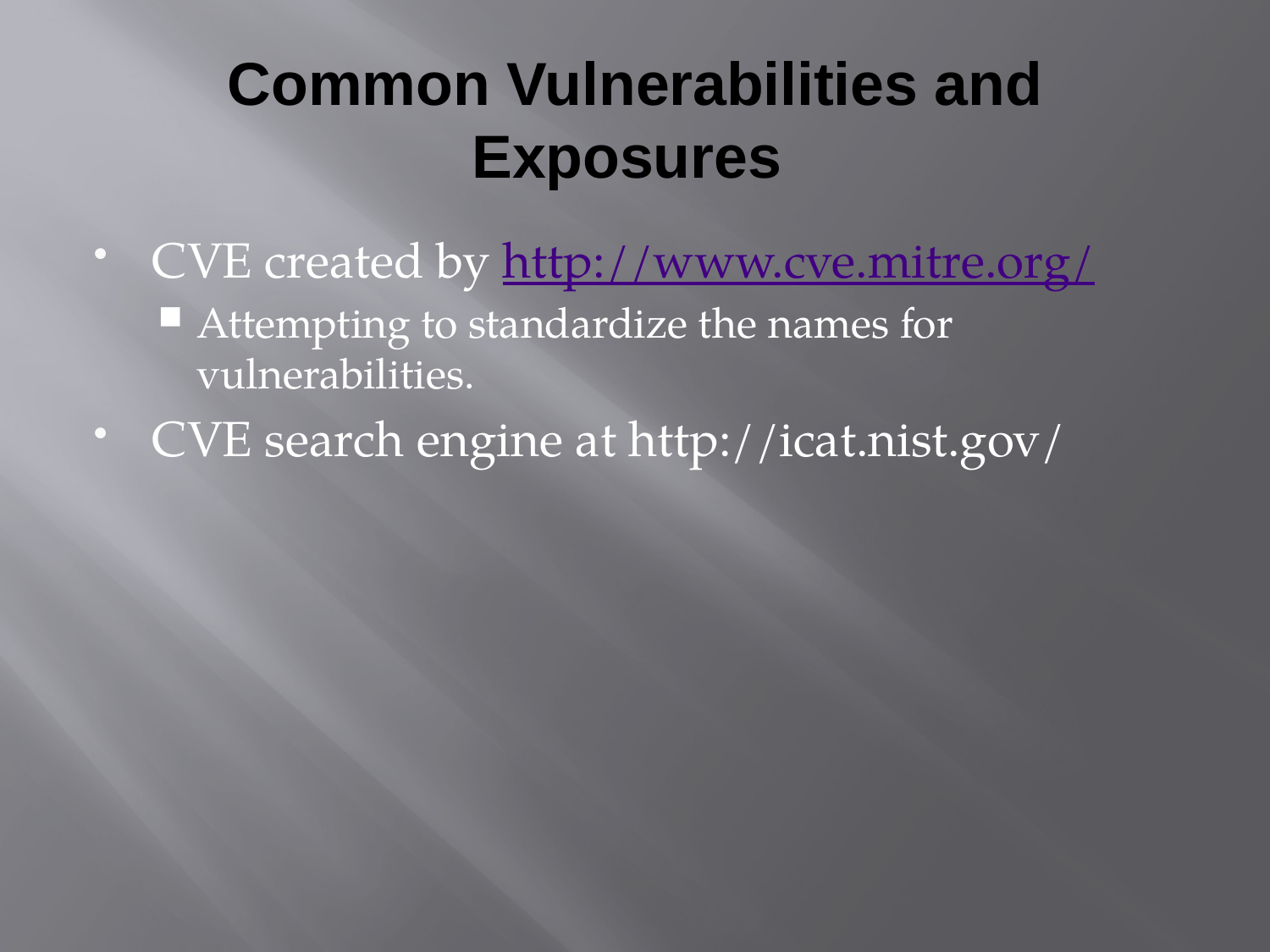

# Common Vulnerabilities and Exposures
CVE created by http://www.cve.mitre.org/
Attempting to standardize the names for vulnerabilities.
CVE search engine at http://icat.nist.gov/